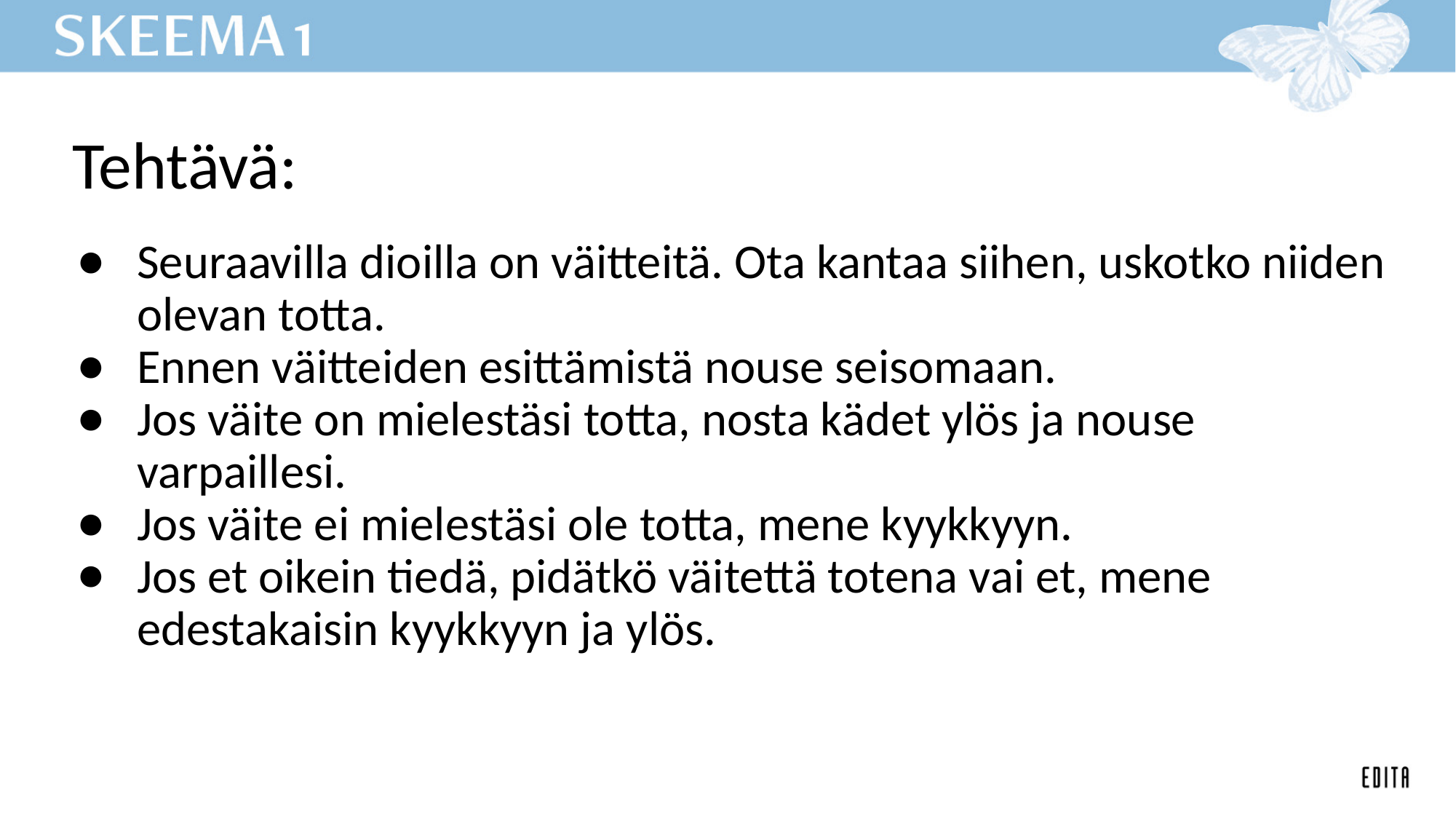

# Tehtävä:
Seuraavilla dioilla on väitteitä. Ota kantaa siihen, uskotko niiden olevan totta.
Ennen väitteiden esittämistä nouse seisomaan.
Jos väite on mielestäsi totta, nosta kädet ylös ja nouse varpaillesi.
Jos väite ei mielestäsi ole totta, mene kyykkyyn.
Jos et oikein tiedä, pidätkö väitettä totena vai et, mene edestakaisin kyykkyyn ja ylös.